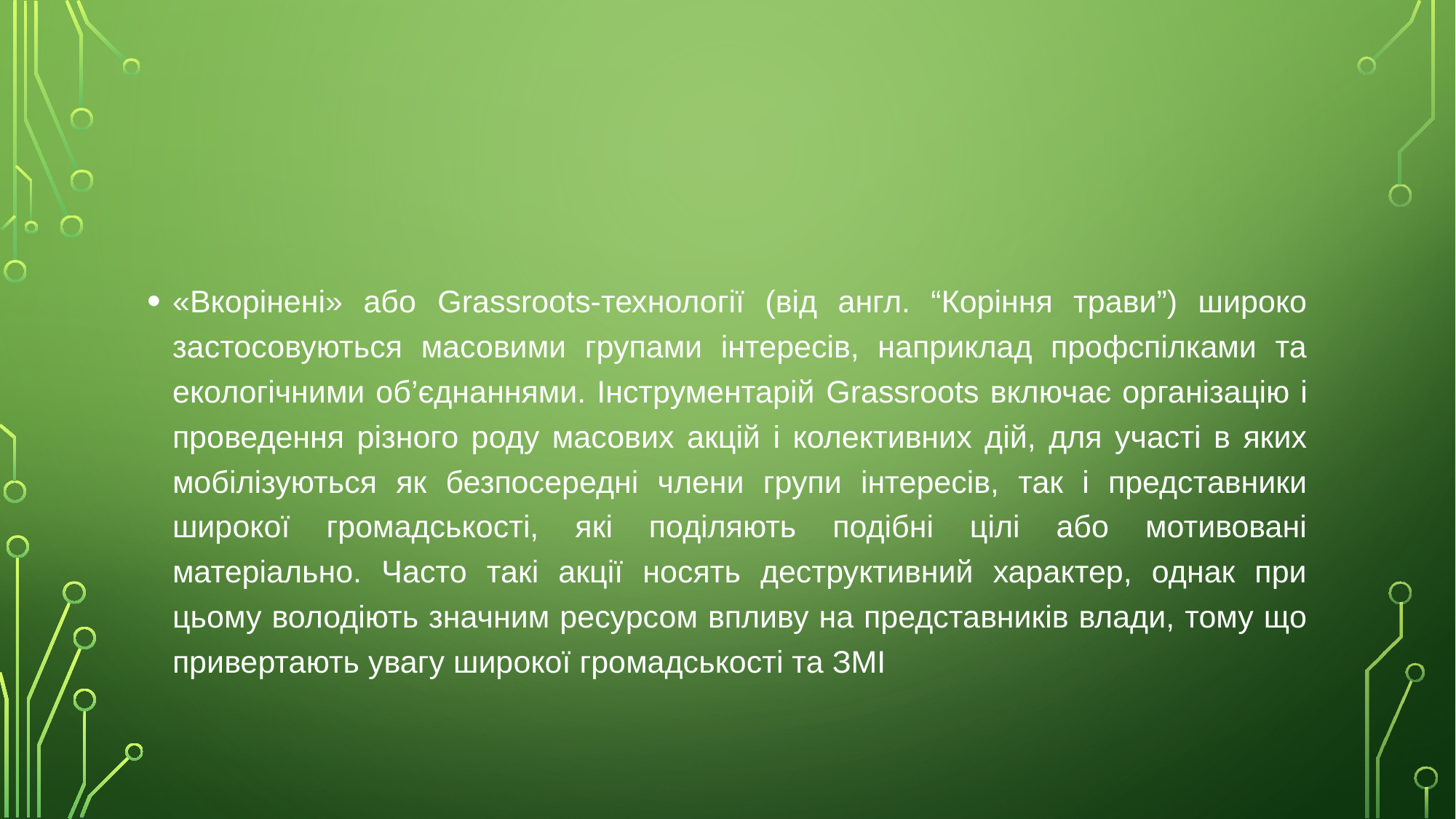

#
«Вкорінені» або Grassroots-технології (від англ. “Коріння трави”) широко застосовуються масовими групами інтересів, наприклад профспілками та екологічними об’єднаннями. Інструментарій Grassroots включає організацію і проведення різного роду масових акцій і колективних дій, для участі в яких мобілізуються як безпосередні члени групи інтересів, так і представники широкої громадськості, які поділяють подібні цілі або мотивовані матеріально. Часто такі акції носять деструктивний характер, однак при цьому володіють значним ресурсом впливу на представників влади, тому що привертають увагу широкої громадськості та ЗМІ